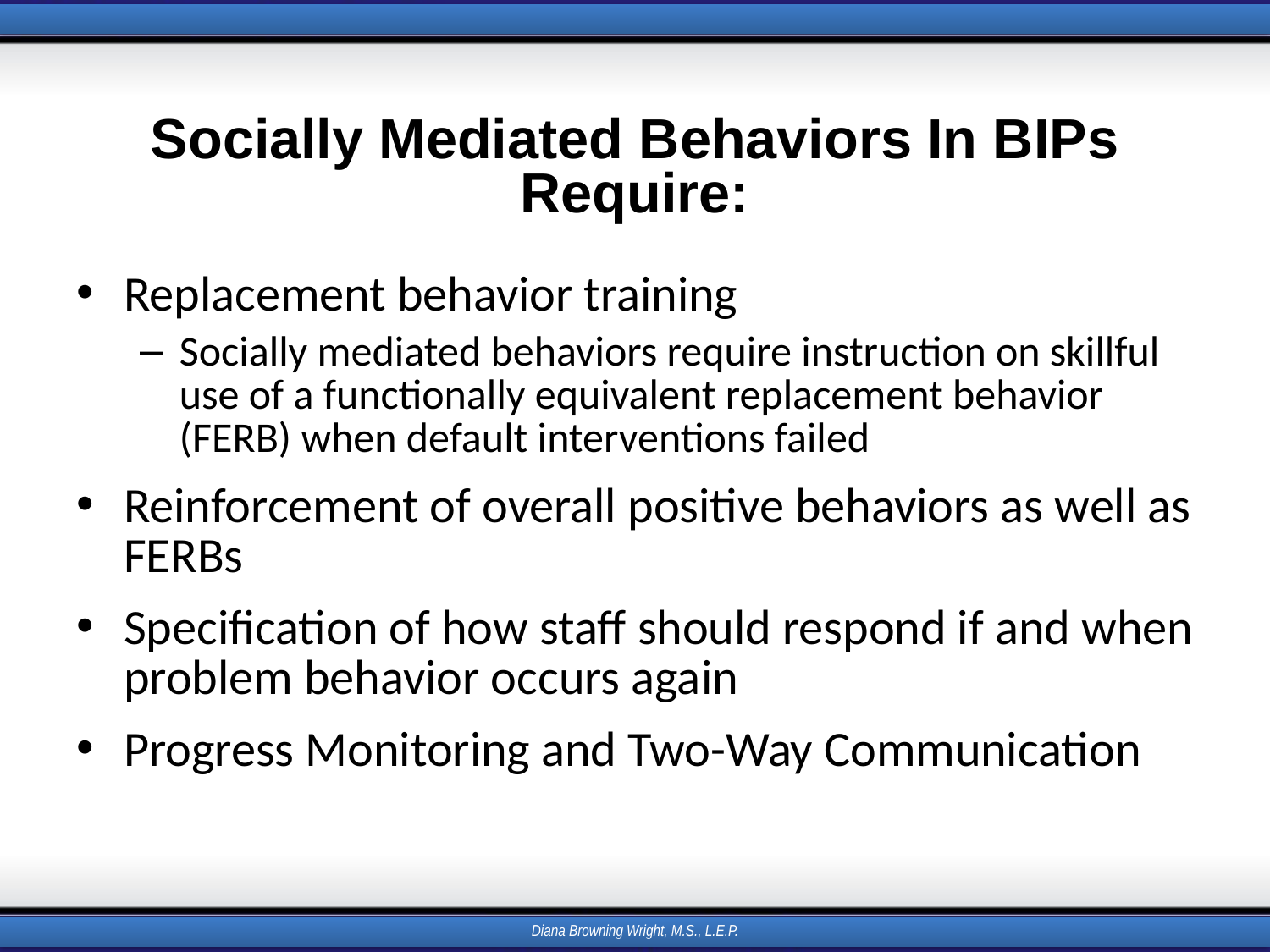

# Socially Mediated Behaviors In BIPs Require:
Replacement behavior training
Socially mediated behaviors require instruction on skillful use of a functionally equivalent replacement behavior (FERB) when default interventions failed
Reinforcement of overall positive behaviors as well as FERBs
Specification of how staff should respond if and when problem behavior occurs again
Progress Monitoring and Two-Way Communication
Diana Browning Wright, M.S., L.E.P.